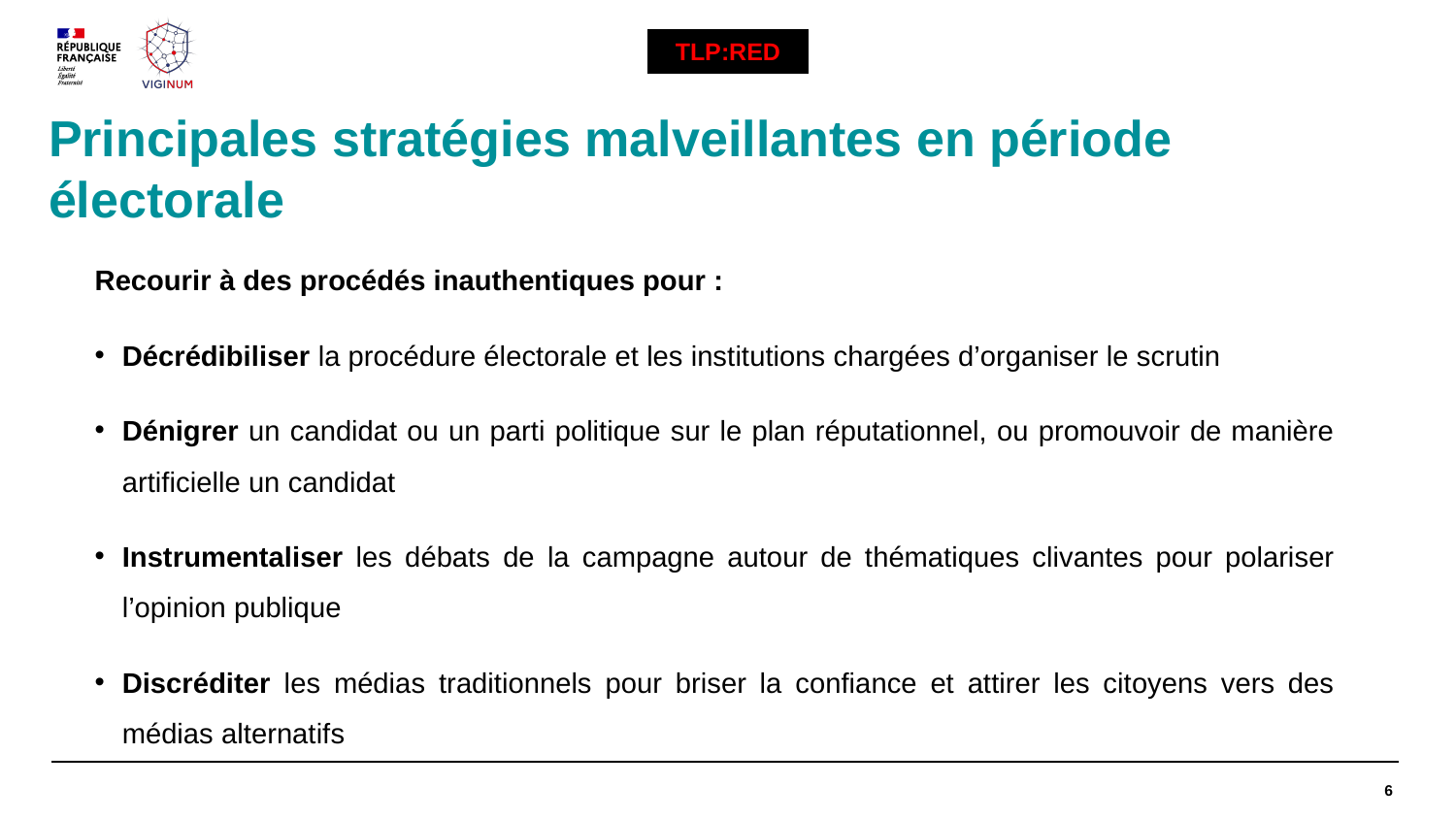

TLP:RED
Principales stratégies malveillantes en période électorale
Recourir à des procédés inauthentiques pour :
Décrédibiliser la procédure électorale et les institutions chargées d’organiser le scrutin
Dénigrer un candidat ou un parti politique sur le plan réputationnel, ou promouvoir de manière artificielle un candidat
Instrumentaliser les débats de la campagne autour de thématiques clivantes pour polariser l’opinion publique
Discréditer les médias traditionnels pour briser la confiance et attirer les citoyens vers des médias alternatifs
6